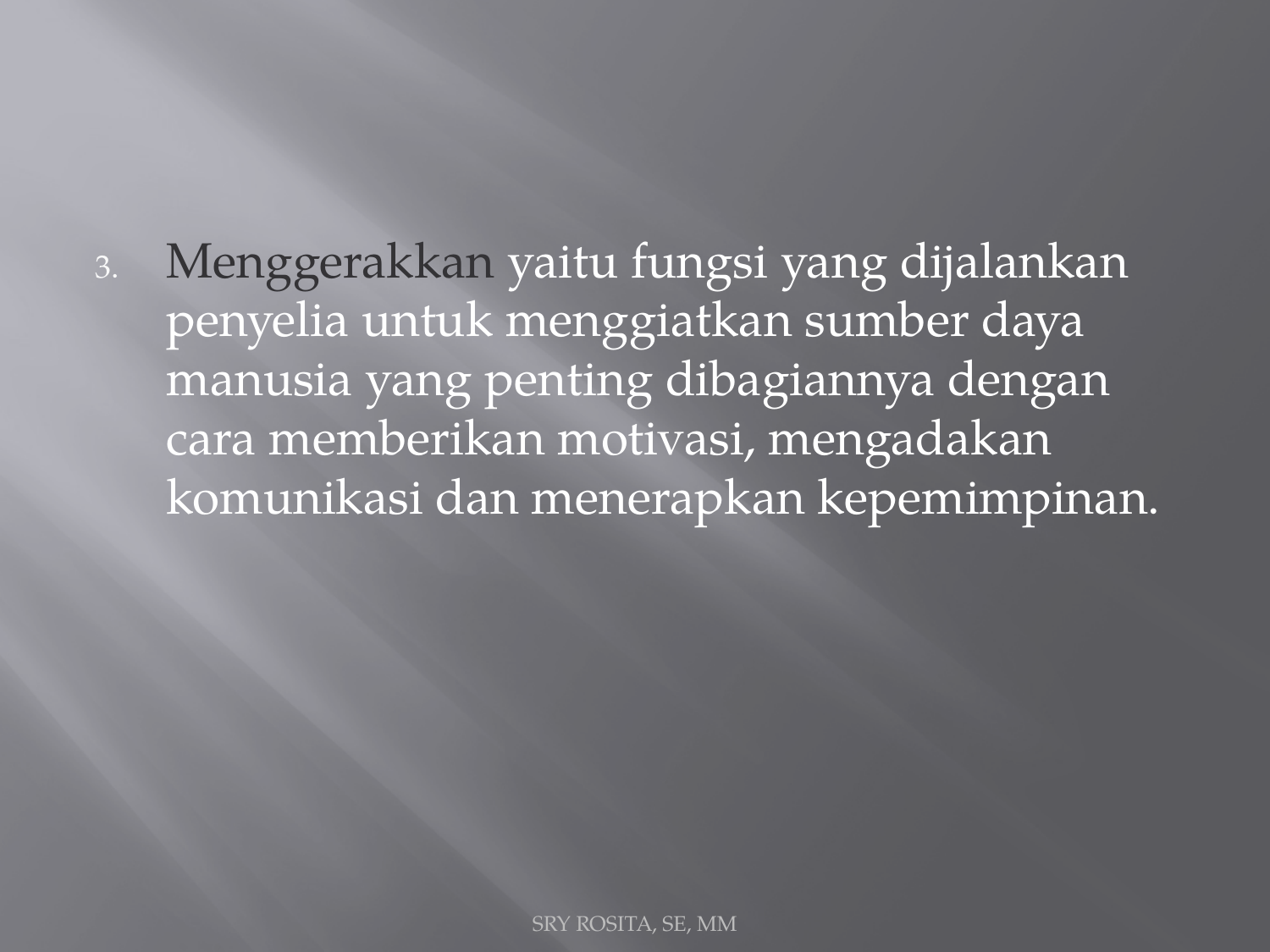

#
Menggerakkan yaitu fungsi yang dijalankan penyelia untuk menggiatkan sumber daya manusia yang penting dibagiannya dengan cara memberikan motivasi, mengadakan komunikasi dan menerapkan kepemimpinan.

SRY ROSITA, SE, MM